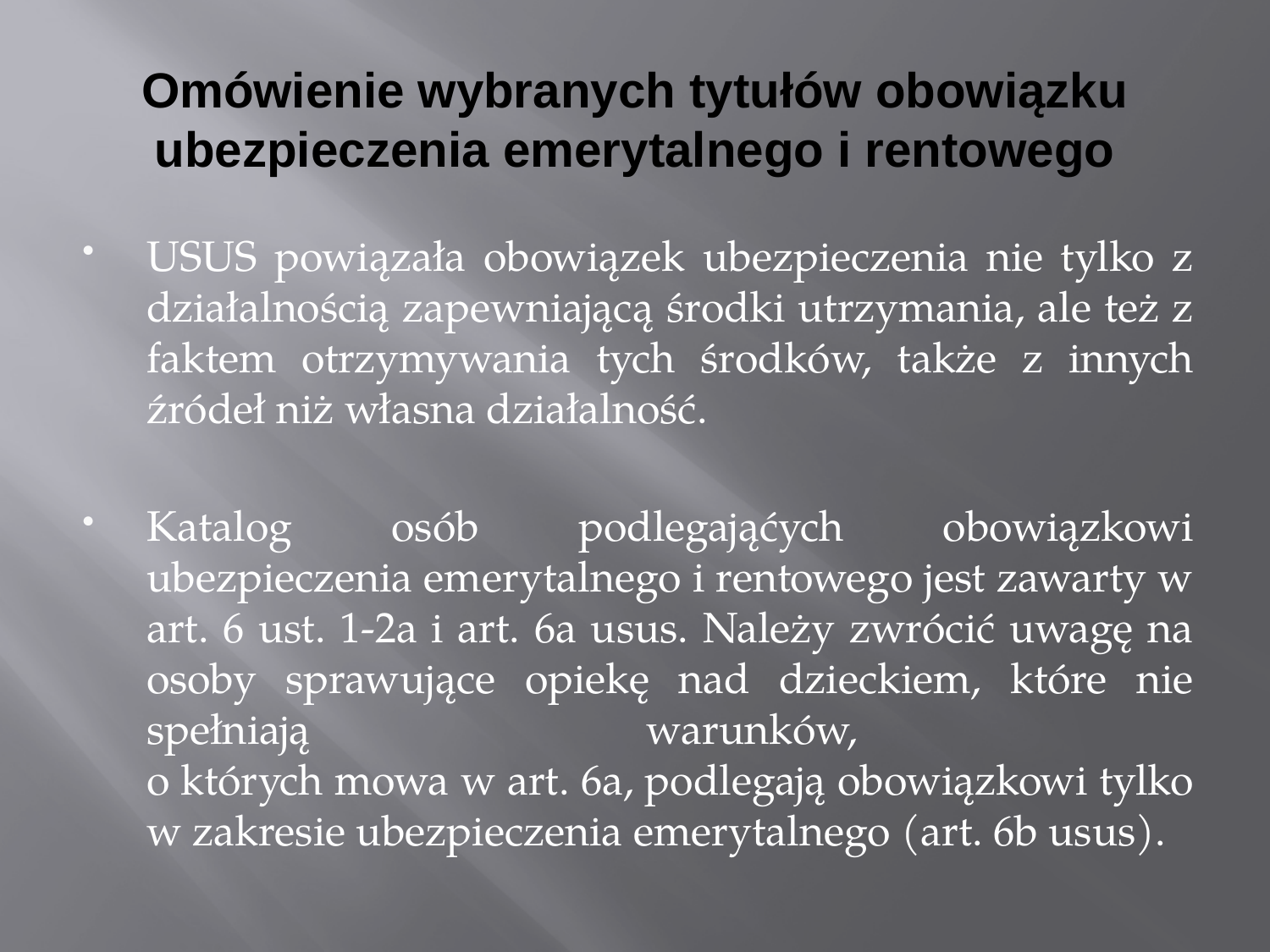

# Omówienie wybranych tytułów obowiązku ubezpieczenia emerytalnego i rentowego
USUS powiązała obowiązek ubezpieczenia nie tylko z działalnością zapewniającą środki utrzymania, ale też z faktem otrzymywania tych środków, także z innych źródeł niż własna działalność.

Katalog osób podlegająćych obowiązkowi ubezpieczenia emerytalnego i rentowego jest zawarty w art. 6 ust. 1-2a i art. 6a usus. Należy zwrócić uwagę na osoby sprawujące opiekę nad dzieckiem, które nie spełniają warunków,
o których mowa w art. 6a, podlegają obowiązkowi tylko w zakresie ubezpieczenia emerytalnego (art. 6b usus).